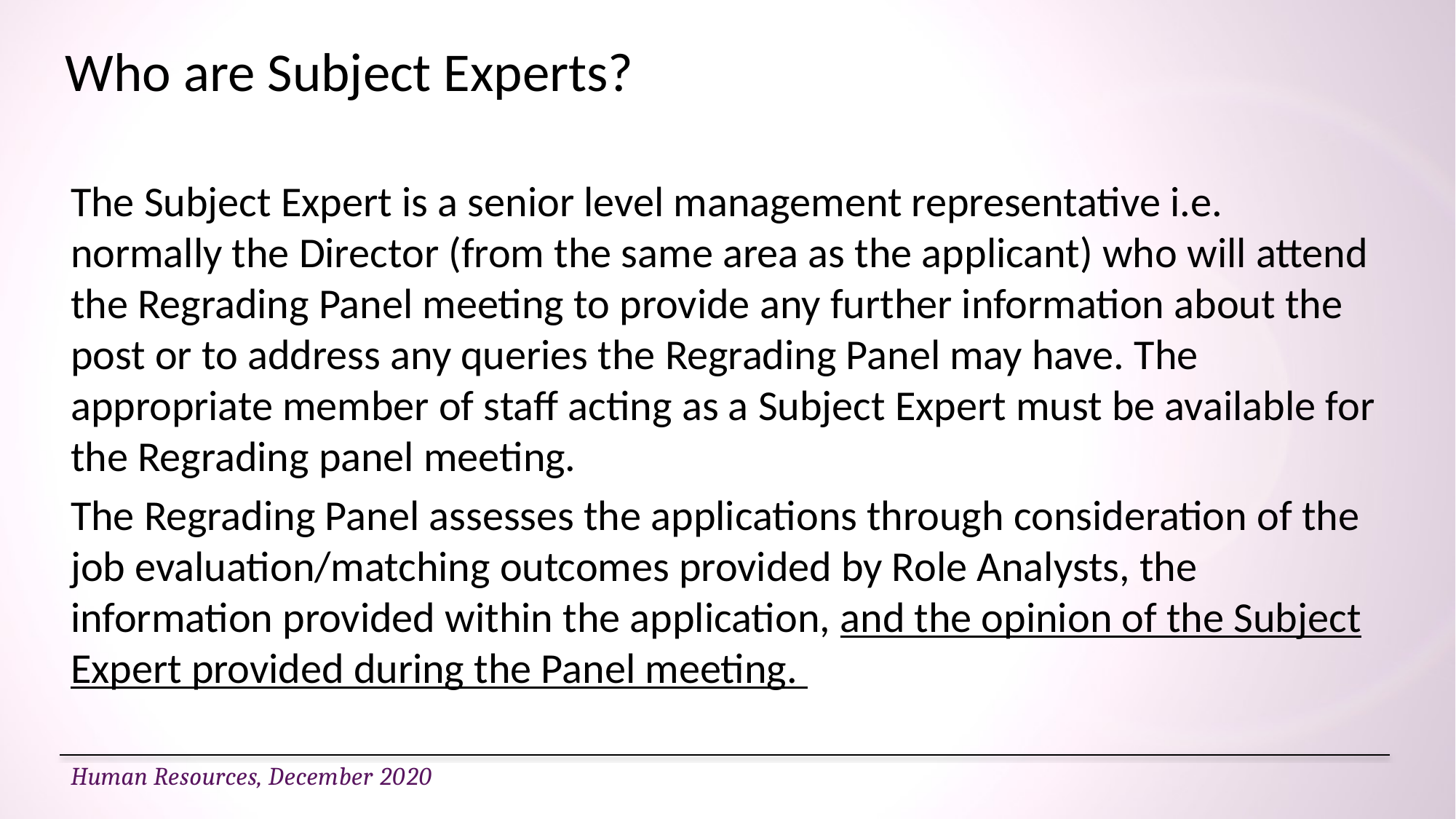

# Who are Subject Experts?
The Subject Expert is a senior level management representative i.e. normally the Director (from the same area as the applicant) who will attend the Regrading Panel meeting to provide any further information about the post or to address any queries the Regrading Panel may have. The appropriate member of staff acting as a Subject Expert must be available for the Regrading panel meeting.
The Regrading Panel assesses the applications through consideration of the job evaluation/matching outcomes provided by Role Analysts, the information provided within the application, and the opinion of the Subject Expert provided during the Panel meeting.
Human Resources, December 2020